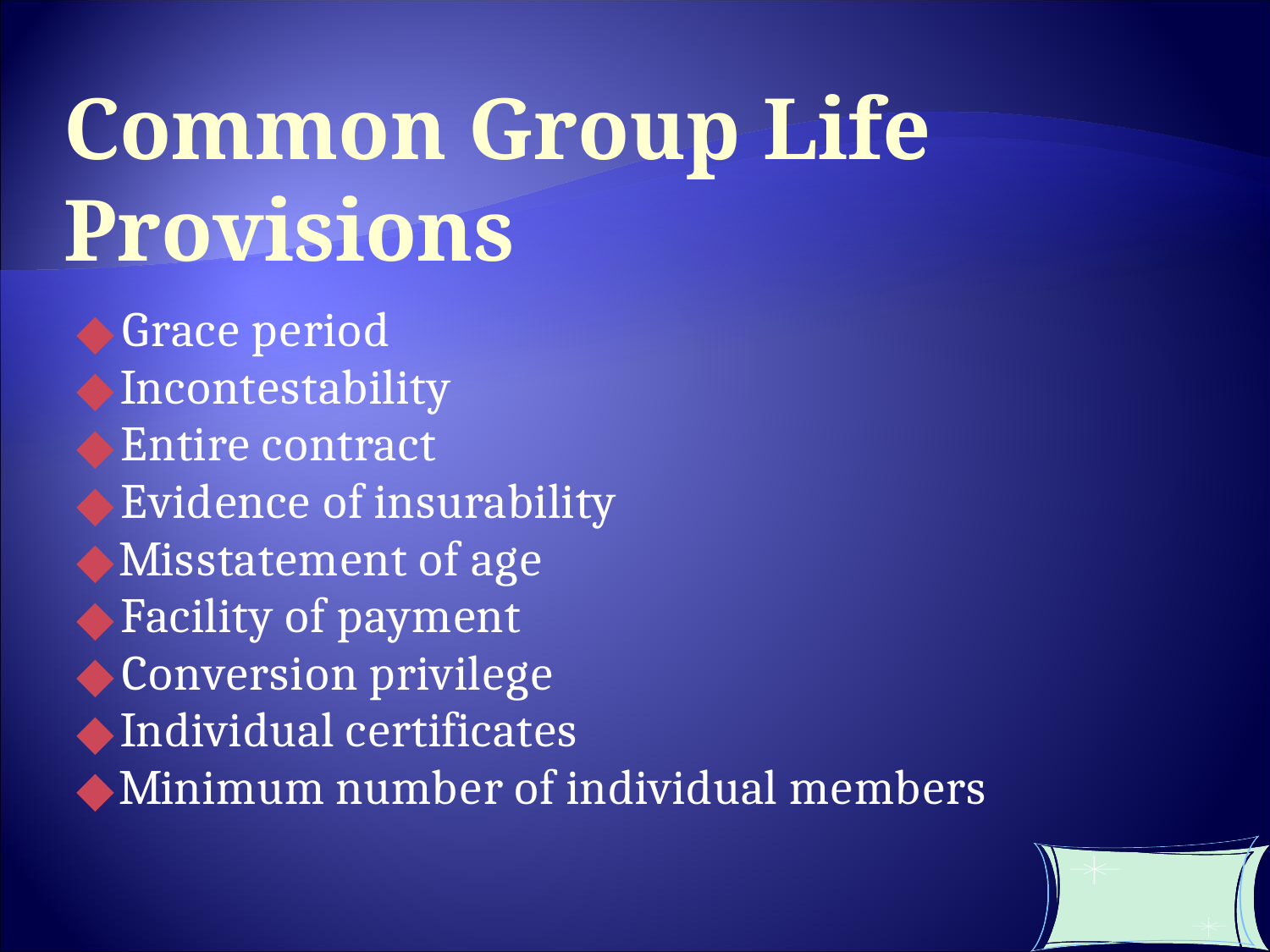

Common Group Life Provisions
Grace period
Incontestability
Entire contract
Evidence of insurability
Misstatement of age
Facility of payment
Conversion privilege
Individual certificates
Minimum number of individual members